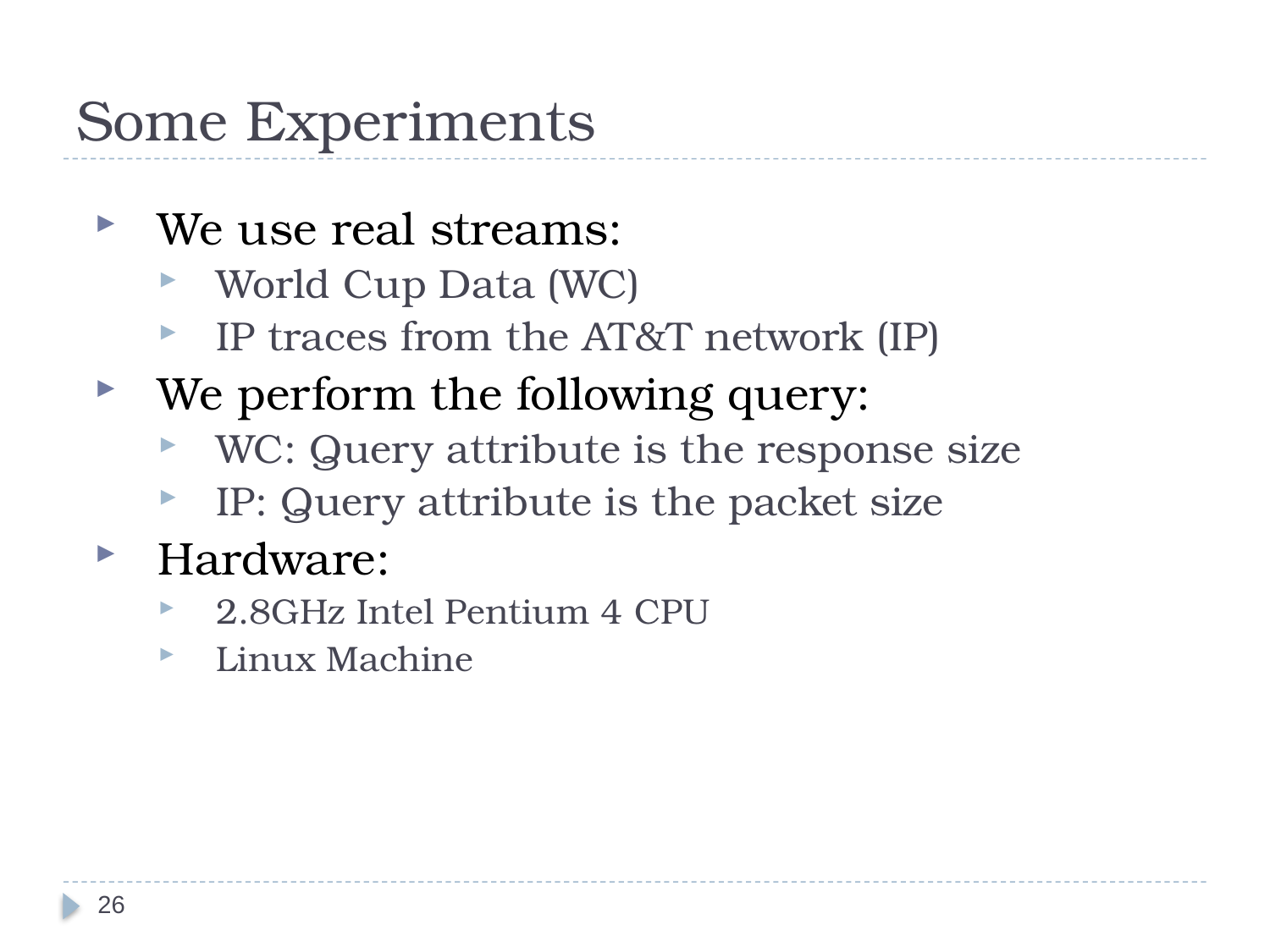

# Some Experiments
We use real streams:
World Cup Data (WC)
IP traces from the AT&T network (IP)
We perform the following query:
WC: Query attribute is the response size
IP: Query attribute is the packet size
Hardware:
2.8GHz Intel Pentium 4 CPU
Linux Machine
26